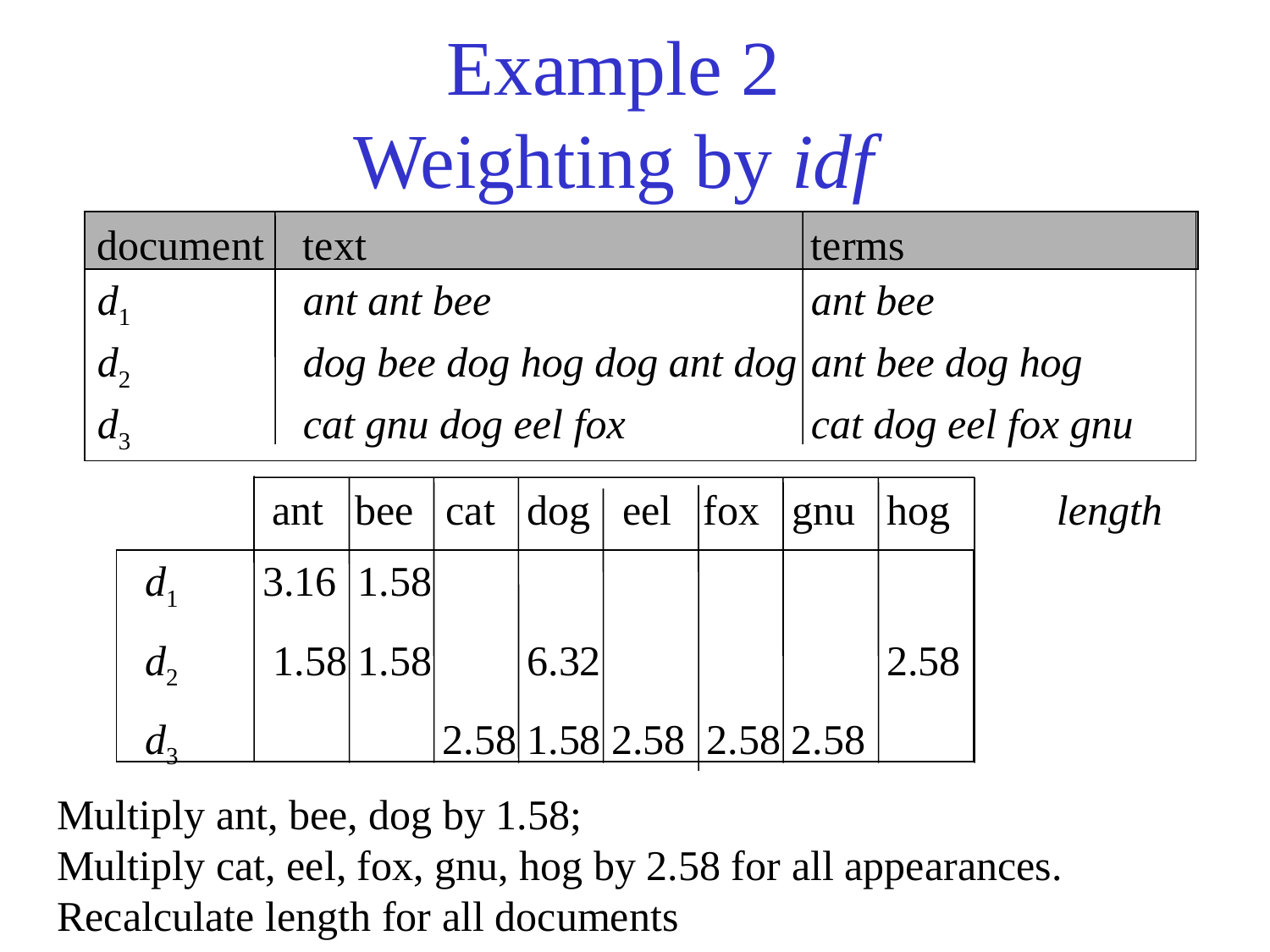

# Example 2 Weighting by idf

document	text	terms
d1	ant ant bee 	ant bee
d2	dog bee dog hog dog ant dog	ant bee dog hog
d3	cat gnu dog eel fox 	cat dog eel fox gnu

	ant   bee   cat   dog   eel   fox   gnu   hog          length
d1        3.16  1.58
d2         1.58 1.58         6.32                           2.58
d3                         2.58 1.58 2.58  2.58 2.58

Multiply ant, bee, dog by 1.58;
Multiply cat, eel, fox, gnu, hog by 2.58 for all appearances.
Recalculate length for all documents